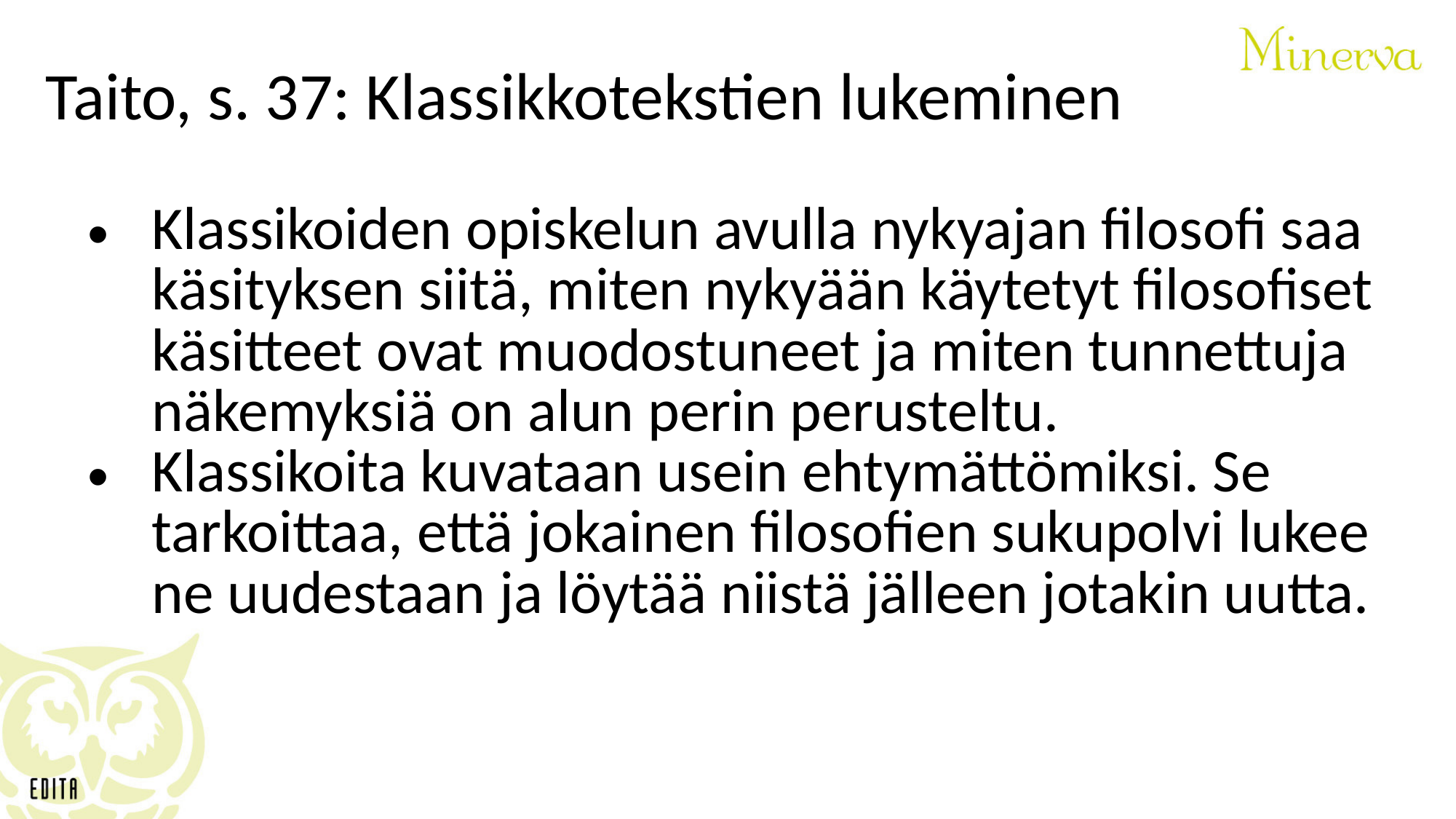

Taito, s. 37: Klassikkotekstien lukeminen
Klassikoiden opiskelun avulla nykyajan filosofi saa käsityksen siitä, miten nykyään käytetyt filosofiset käsitteet ovat muodostuneet ja miten tunnettuja näkemyksiä on alun perin perusteltu.
Klassikoita kuvataan usein ehtymättömiksi. Se tarkoittaa, että jokainen filosofien sukupolvi lukee ne uudestaan ja löytää niistä jälleen jotakin uutta.